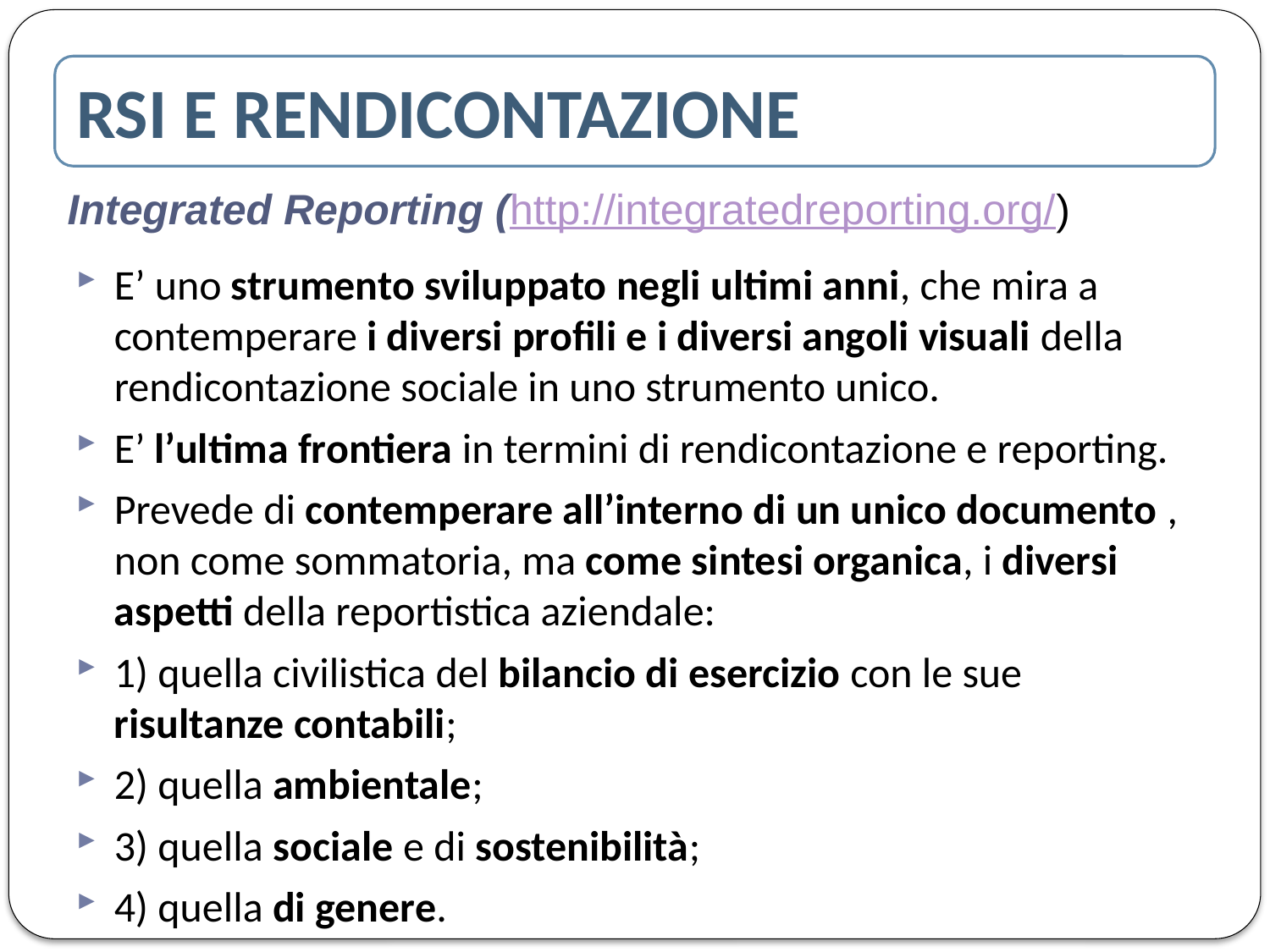

# RSI E RENDICONTAZIONE
Integrated Reporting (http://integratedreporting.org/)
E’ uno strumento sviluppato negli ultimi anni, che mira a contemperare i diversi profili e i diversi angoli visuali della rendicontazione sociale in uno strumento unico.
E’ l’ultima frontiera in termini di rendicontazione e reporting.
Prevede di contemperare all’interno di un unico documento , non come sommatoria, ma come sintesi organica, i diversi aspetti della reportistica aziendale:
1) quella civilistica del bilancio di esercizio con le sue risultanze contabili;
2) quella ambientale;
3) quella sociale e di sostenibilità;
4) quella di genere.